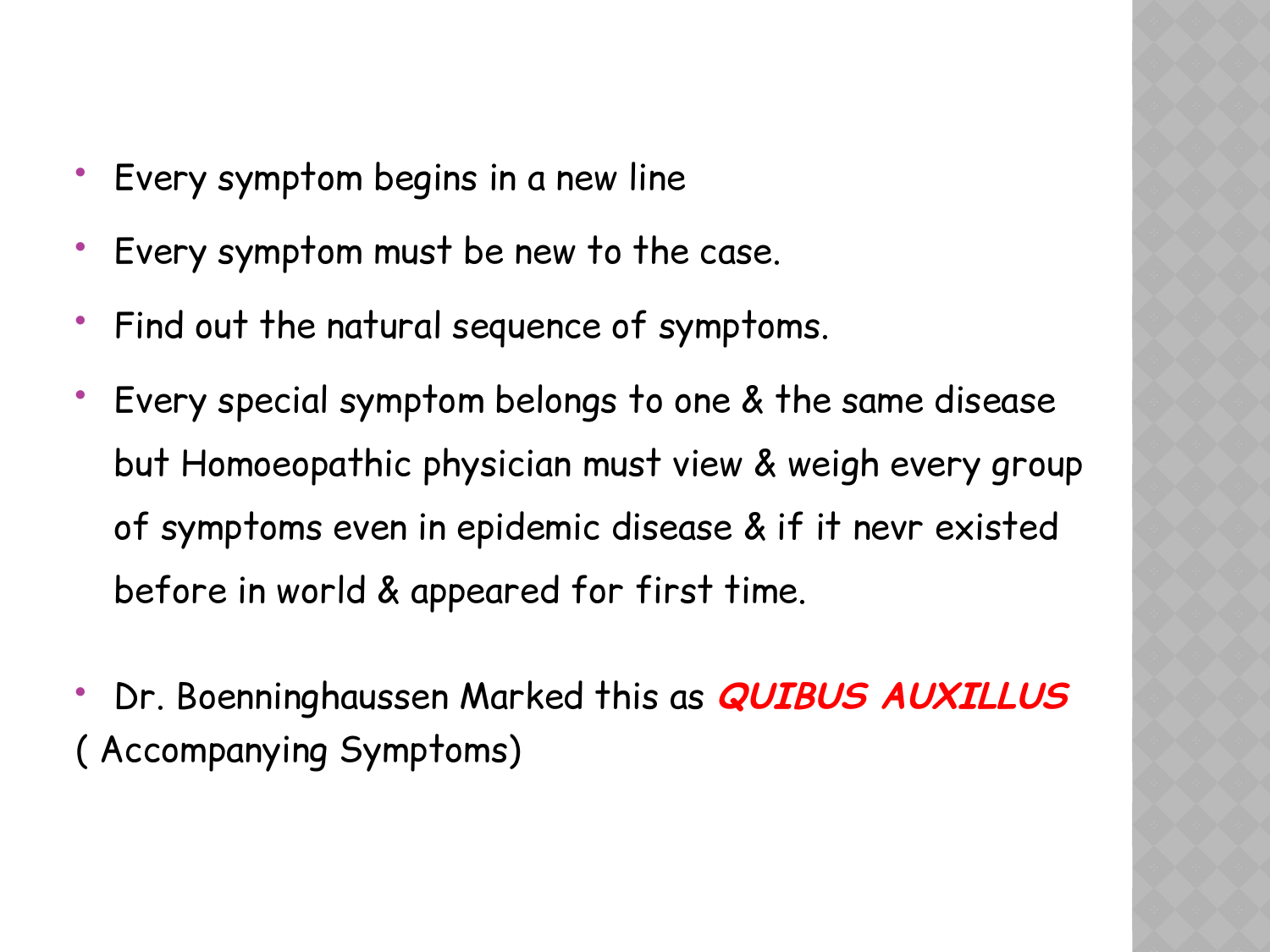

Every symptom begins in a new line
Every symptom must be new to the case.
Find out the natural sequence of symptoms.
Every special symptom belongs to one & the same disease but Homoeopathic physician must view & weigh every group of symptoms even in epidemic disease & if it nevr existed before in world & appeared for first time.

Dr. Boenninghaussen Marked this as QUIBUS AUXILLUS
( Accompanying Symptoms)